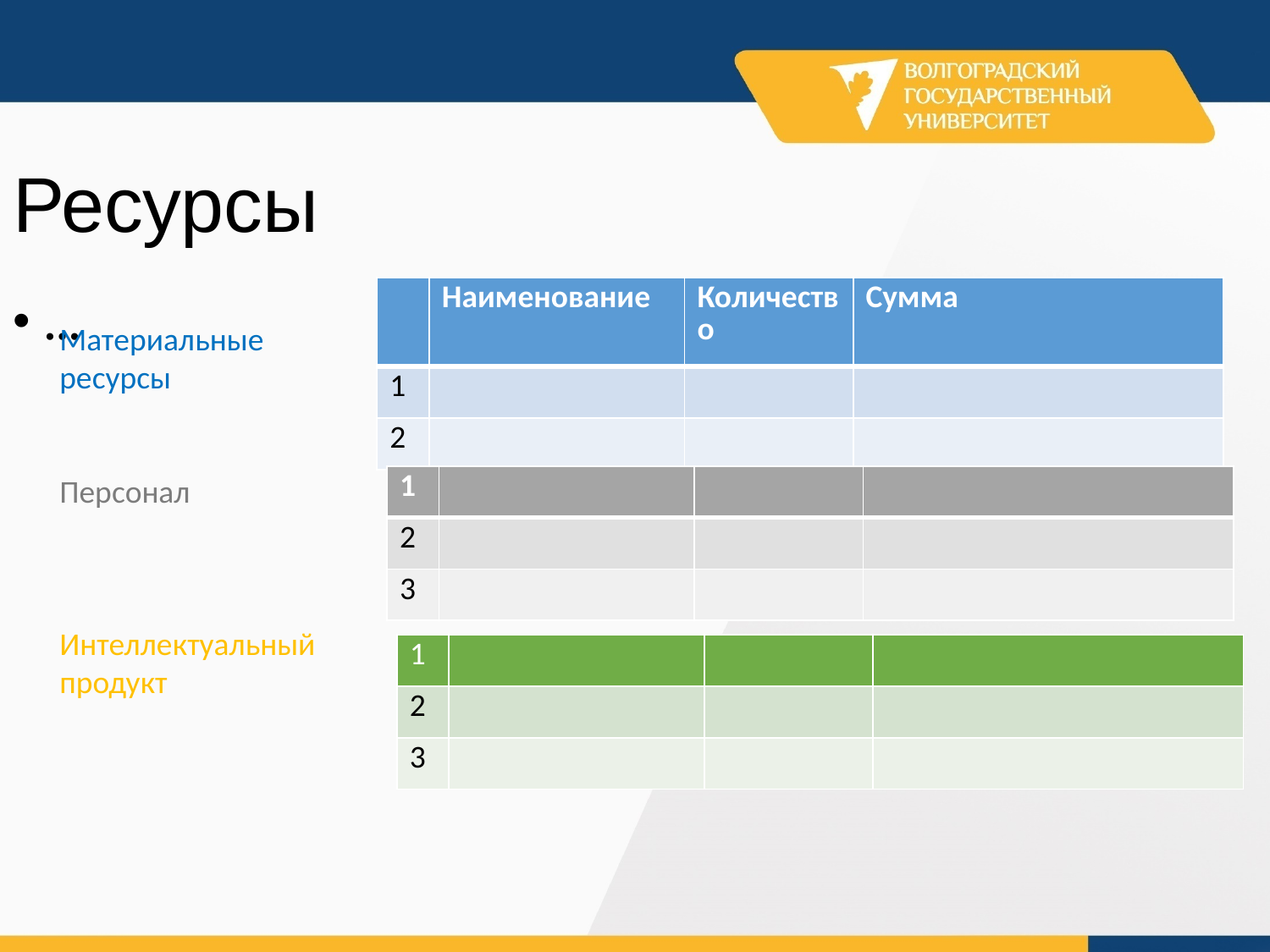

# Ресурсы
|  | Наименование | Количество | Сумма |
| --- | --- | --- | --- |
| 1 |  |  |  |
| 2 |  |  |  |
…
Материальные
ресурсы

Персонал

Интеллектуальный
продукт

| 1 |  |  |  |
| --- | --- | --- | --- |
| 2 |  |  |  |
| 3 |  |  |  |
| 1 |  |  |  |
| --- | --- | --- | --- |
| 2 |  |  |  |
| 3 |  |  |  |